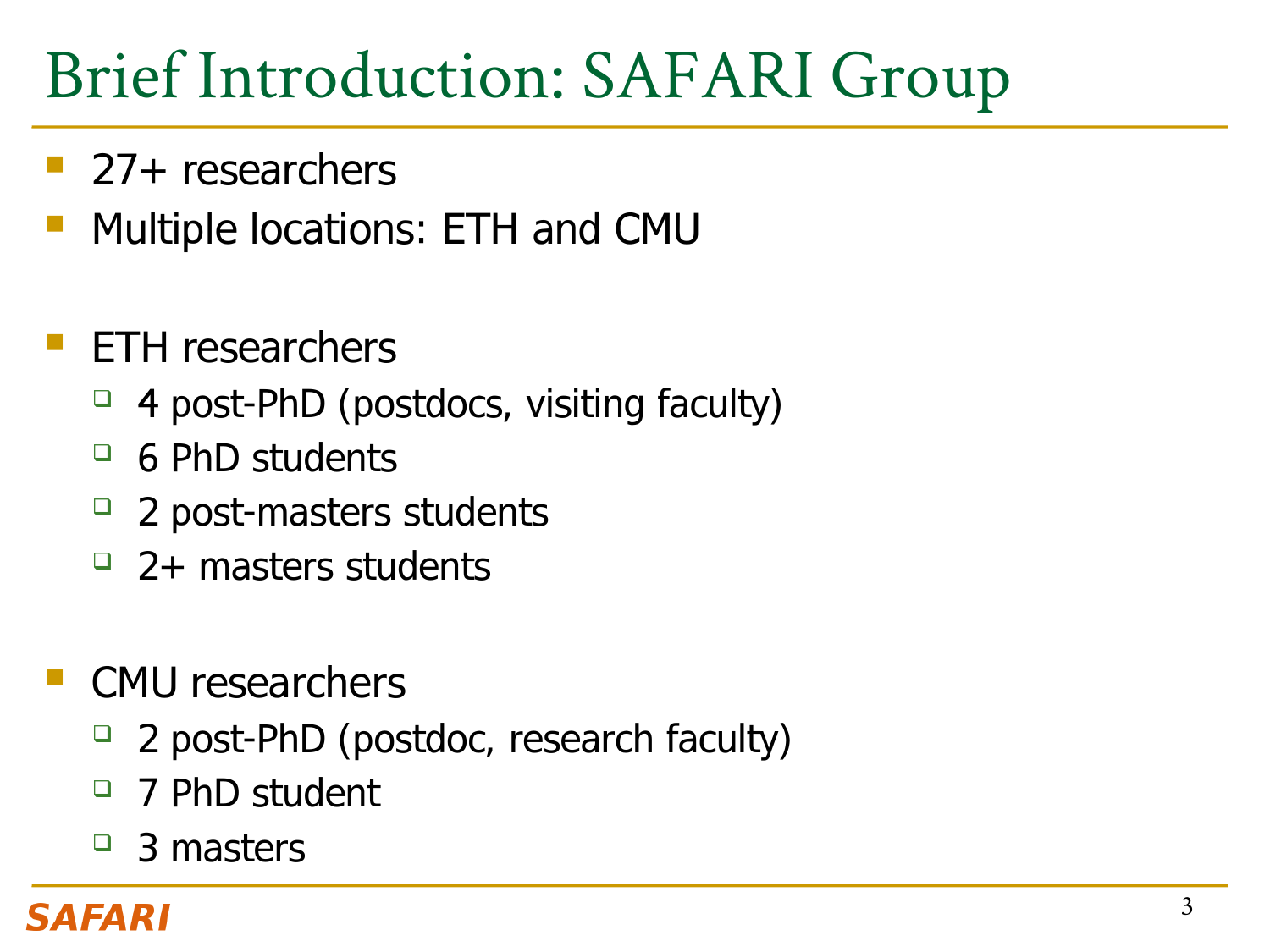

# Brief Introduction: SAFARI Group
27+ researchers
Multiple locations: ETH and CMU

ETH researchers
4 post-PhD (postdocs, visiting faculty)
6 PhD students
2 post-masters students
2+ masters students

CMU researchers
2 post-PhD (postdoc, research faculty)
7 PhD student
3 masters

3